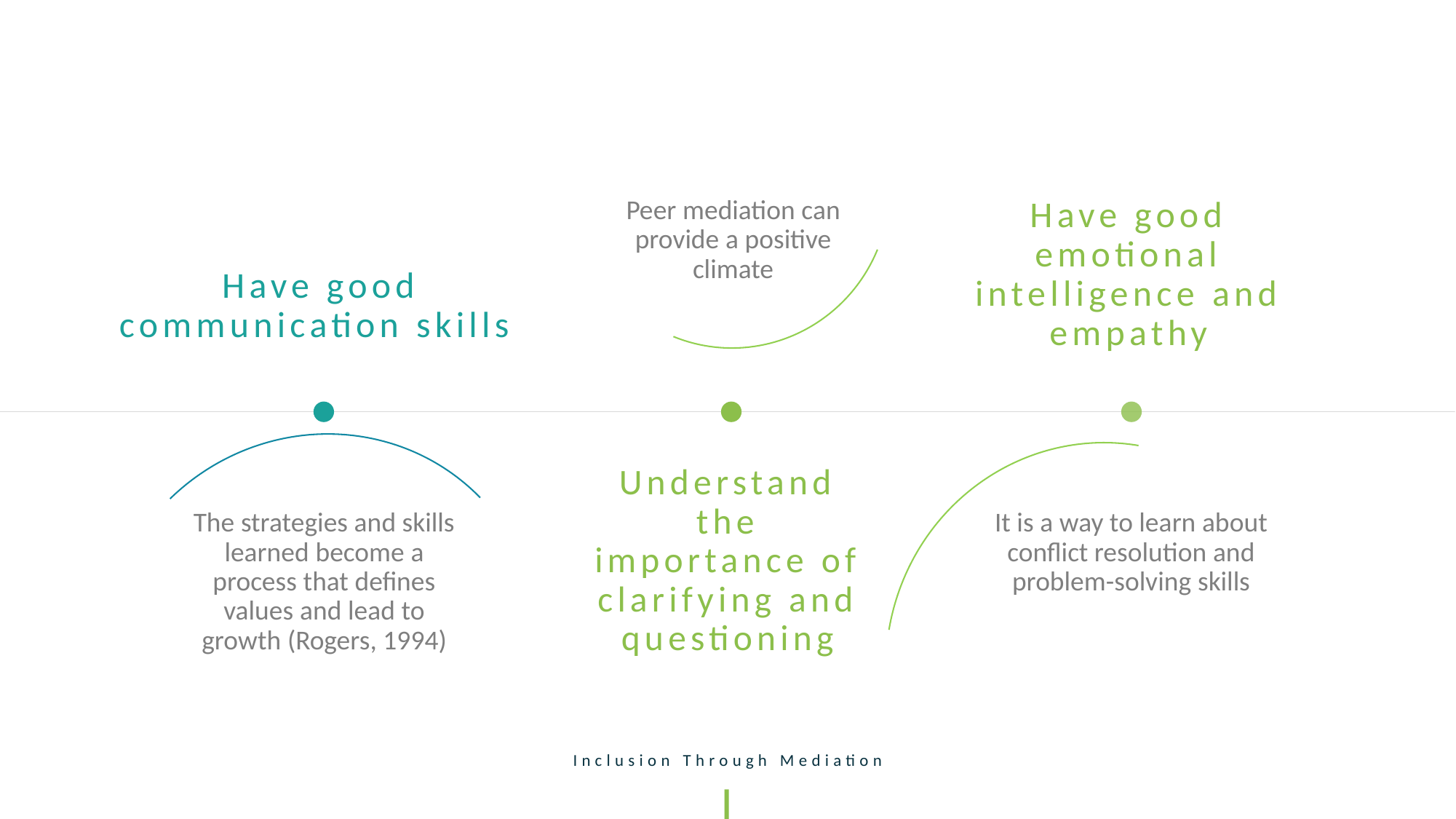

Peer mediation can provide a positive climate
Have good emotional intelligence and empathy

Have good communication skills

Understand the importance of clarifying and questioning

The strategies and skills learned become a process that defines values and lead to growth (Rogers, 1994)
It is a way to learn about conflict resolution and problem-solving skills